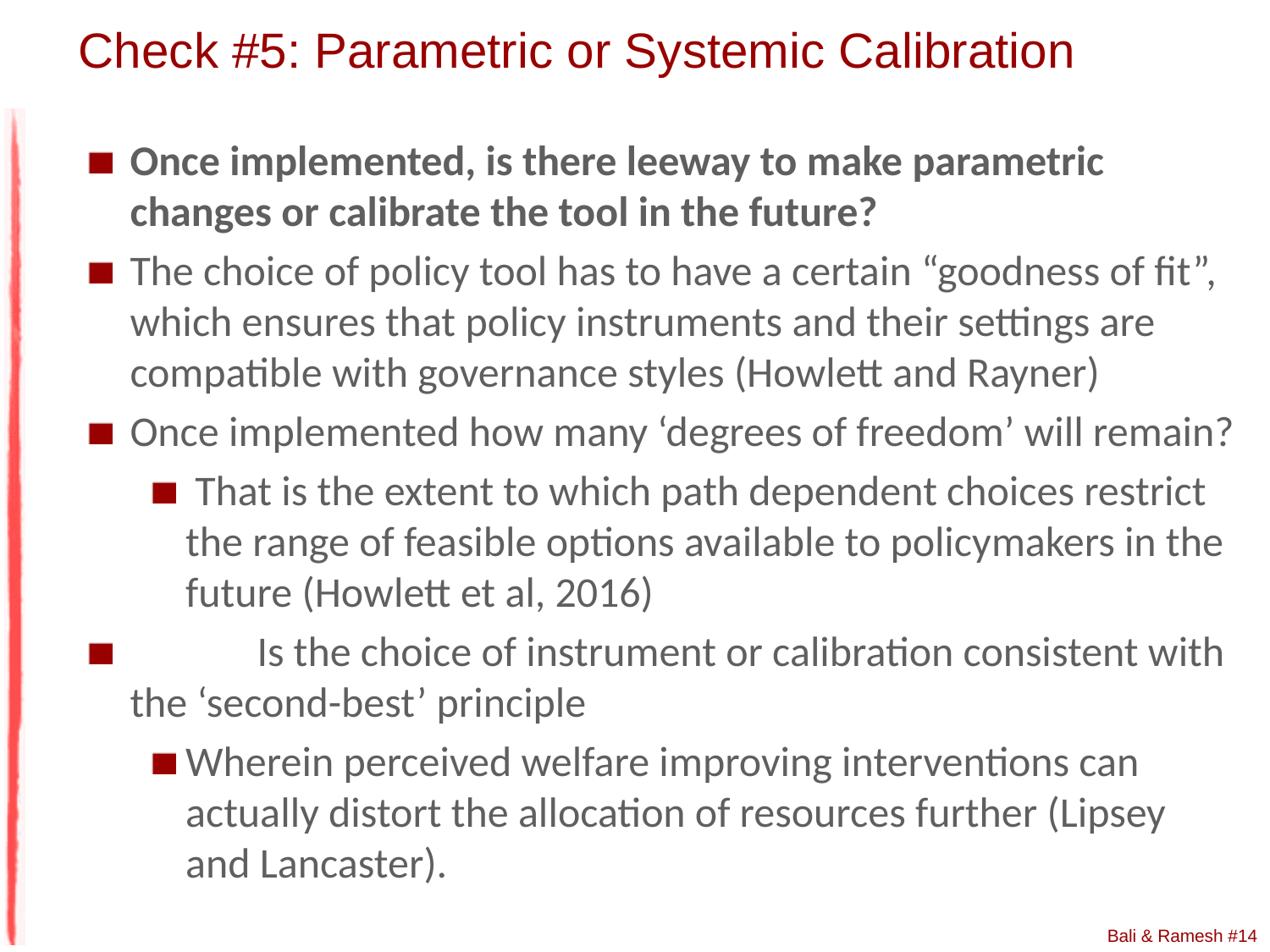

# Check #5: Parametric or Systemic Calibration
Once implemented, is there leeway to make parametric changes or calibrate the tool in the future?
The choice of policy tool has to have a certain “goodness of fit”, which ensures that policy instruments and their settings are compatible with governance styles (Howlett and Rayner)
Once implemented how many ‘degrees of freedom’ will remain?
 That is the extent to which path dependent choices restrict the range of feasible options available to policymakers in the future (Howlett et al, 2016)
	Is the choice of instrument or calibration consistent with the ‘second-best’ principle
Wherein perceived welfare improving interventions can actually distort the allocation of resources further (Lipsey and Lancaster).

Bali & Ramesh #14